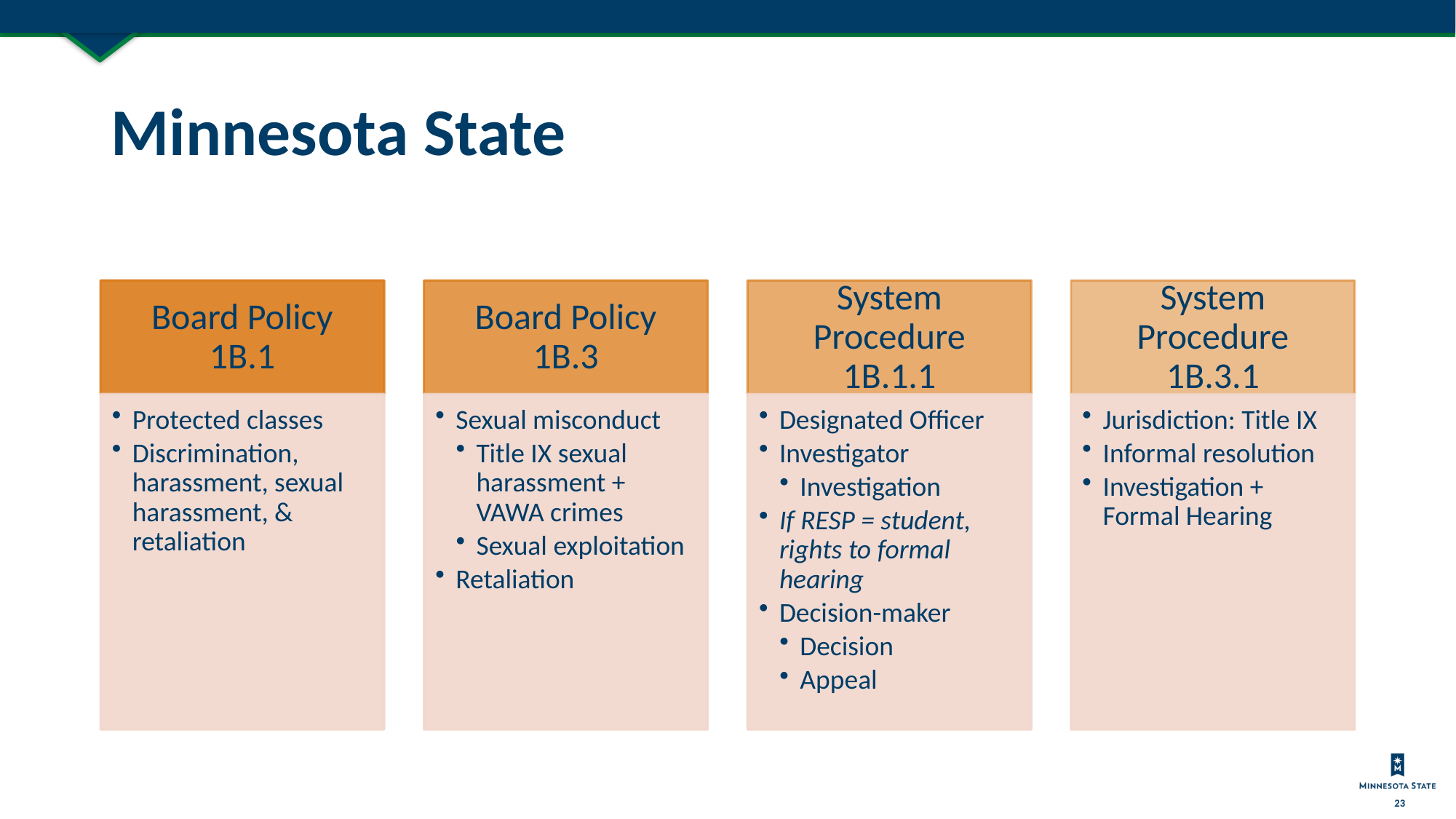

# Minnesota State
Board Policy 1B.1
Protected classes
Discrimination, harassment, sexual harassment, & retaliation
Board Policy 1B.3
Sexual misconduct
Title IX sexual harassment + VAWA crimes
Sexual exploitation
Retaliation

System Procedure 1B.1.1
Designated Officer
Investigator
Investigation
If RESP = student, rights to formal hearing
Decision-maker
Decision
Appeal
System Procedure 1B.3.1
Jurisdiction: Title IX
Informal resolution
Investigation + Formal Hearing